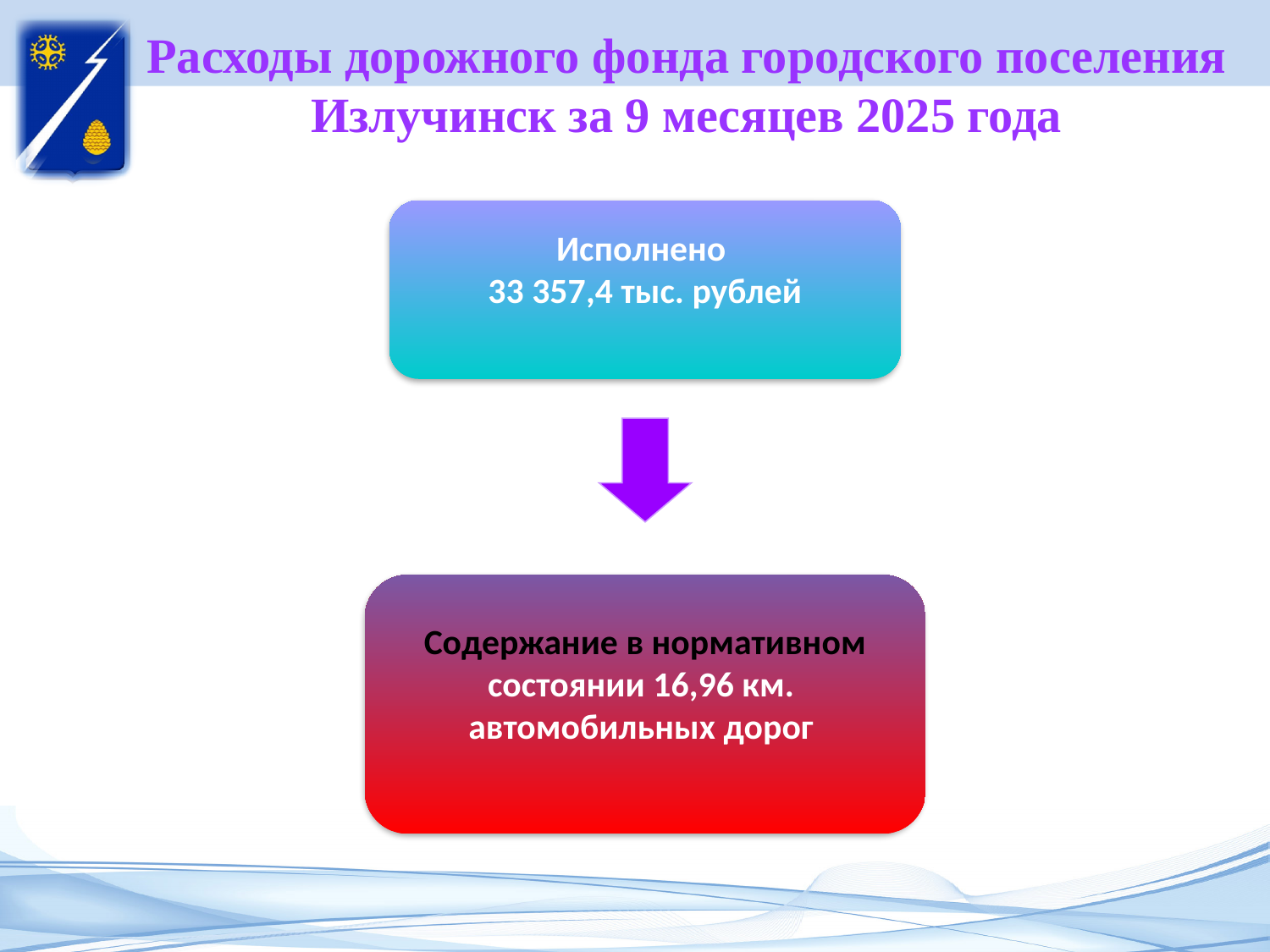

# Расходы дорожного фонда городского поселения Излучинск за 9 месяцев 2025 года
Исполнено
33 357,4 тыс. рублей

Содержание в нормативном состоянии 16,96 км.
автомобильных дорог